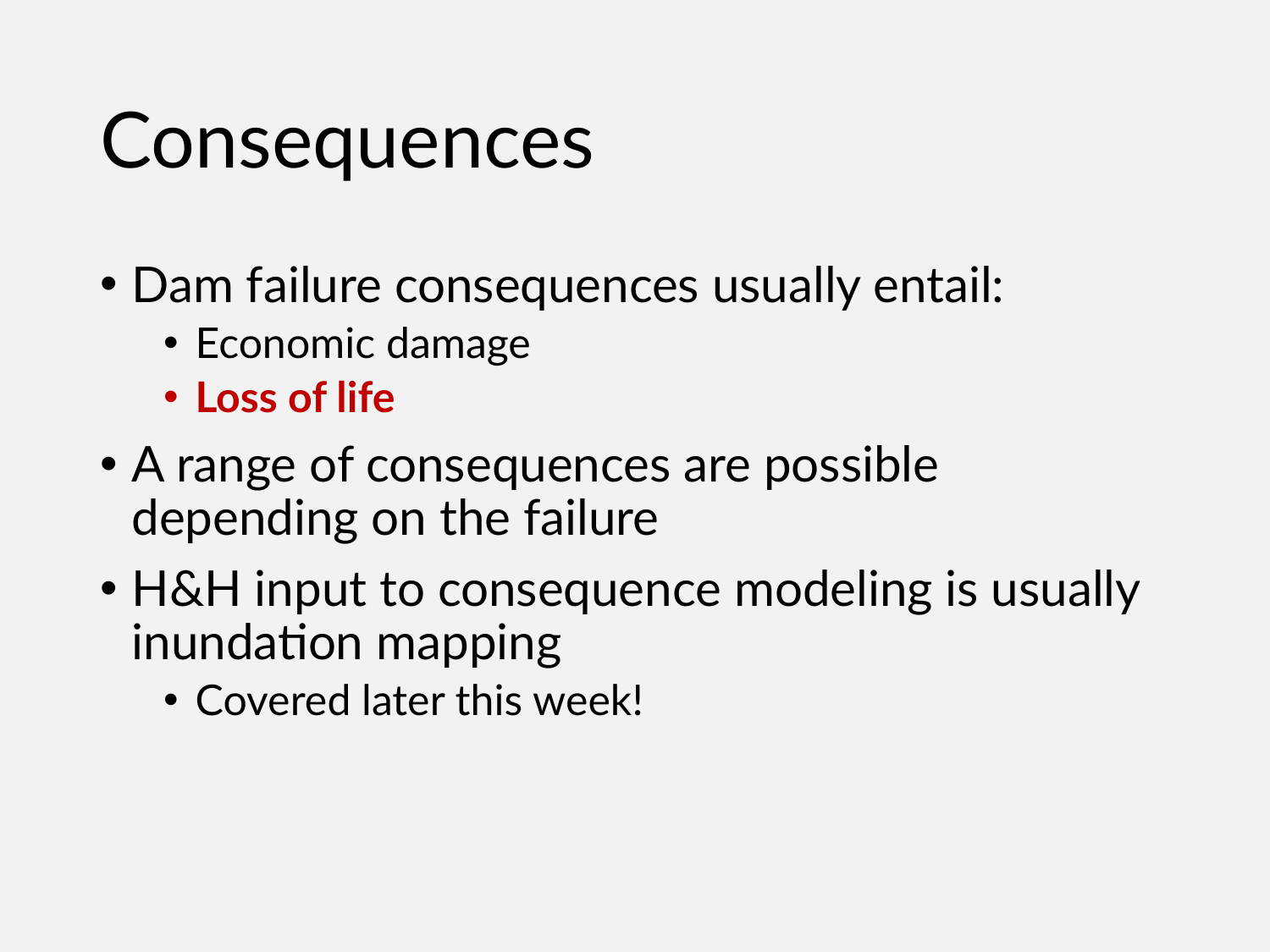

# Consequences
Dam failure consequences usually entail:
Economic damage
Loss of life
A range of consequences are possible depending on the failure
H&H input to consequence modeling is usually inundation mapping
Covered later this week!